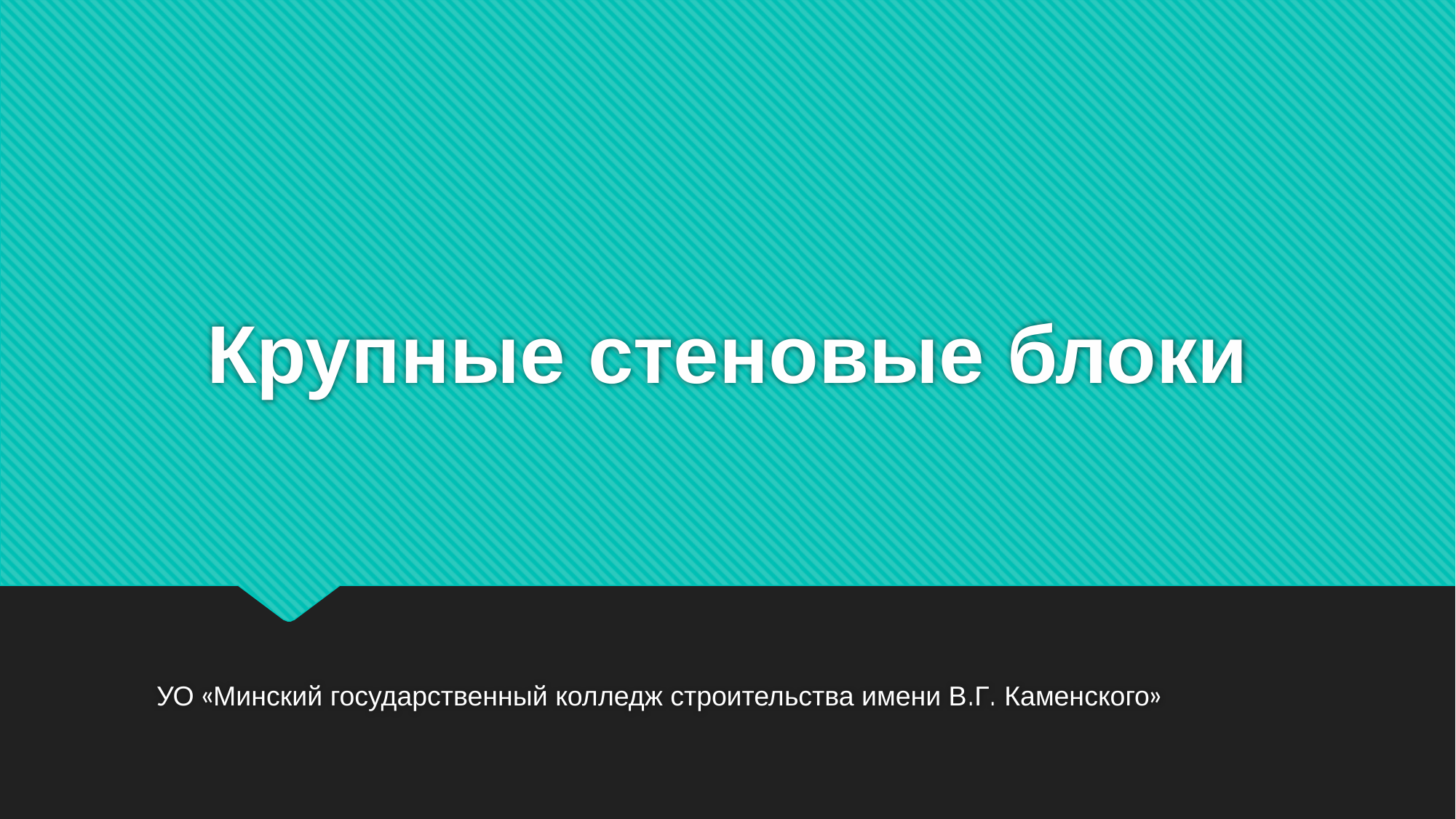

# Крупные стеновые блоки
УО «Минский государственный колледж строительства имени В.Г. Каменского»